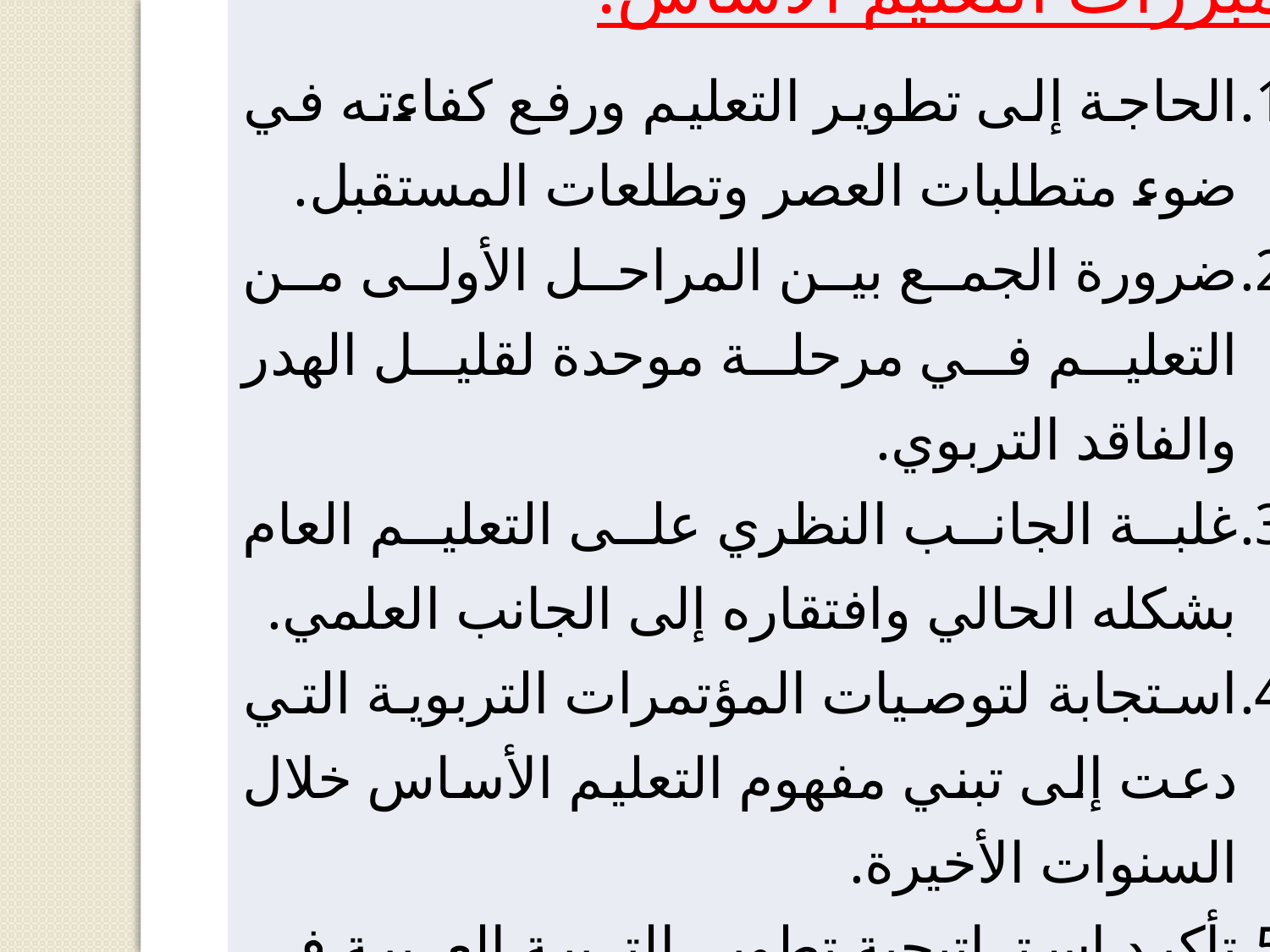

| مبررات التعليم ألأساس: الحاجة إلى تطوير التعليم ورفع كفاءته في ضوء متطلبات العصر وتطلعات المستقبل. ضرورة الجمع بين المراحل الأولى من التعليم في مرحلة موحدة لقليل الهدر والفاقد التربوي. غلبة الجانب النظري على التعليم العام بشكله الحالي وافتقاره إلى الجانب العلمي. استجابة لتوصيات المؤتمرات التربوية التي دعت إلى تبني مفهوم التعليم الأساس خلال السنوات الأخيرة. تأكيد إستراتيجية تطوير التربية العربية في السعي إلى تعميم التعليم الأساسي وتطويره |
| --- |